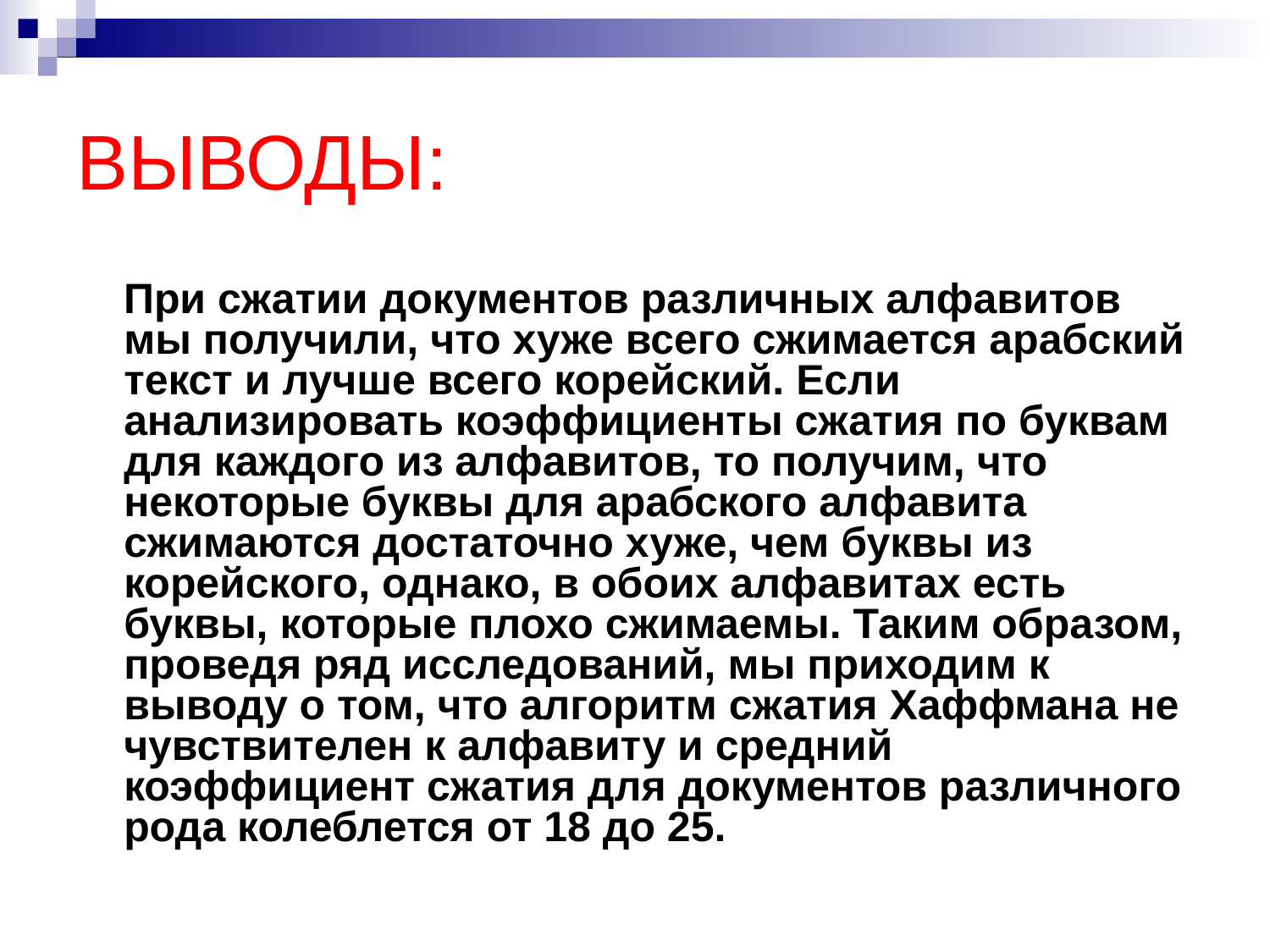

# ВЫВОДЫ:
    При сжатии документов различных алфавитов мы получили, что хуже всего сжимается арабский текст и лучше всего корейский. Если анализировать коэффициенты сжатия по буквам для каждого из алфавитов, то получим, что некоторые буквы для арабского алфавита сжимаются достаточно хуже, чем буквы из корейского, однако, в обоих алфавитах есть буквы, которые плохо сжимаемы. Таким образом, проведя ряд исследований, мы приходим к выводу о том, что алгоритм сжатия Хаффмана не чувствителен к алфавиту и средний коэффициент сжатия для документов различного рода колеблется от 18 до 25.